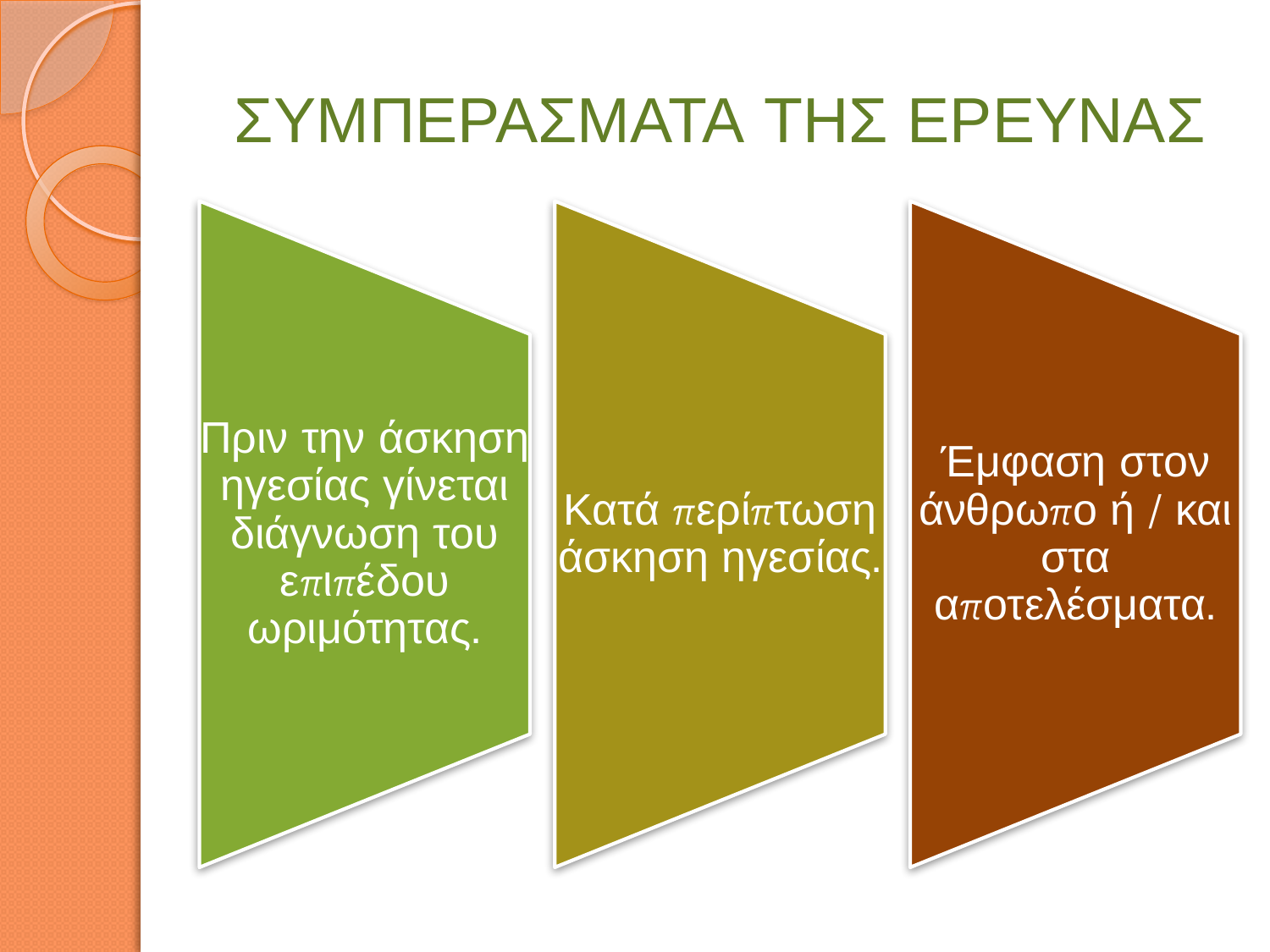

# ΣΥΜΠΕΡΑΣΜΑΤΑ ΤΗΣ ΕΡΕΥΝΑΣ
Πριν την άσκηση ηγεσίας γίνεται διάγνωση του επιπέδου ωριμότητας.
Κατά περίπτωση άσκηση ηγεσίας.
Έμφαση στον άνθρωπο ή / και στα αποτελέσματα.